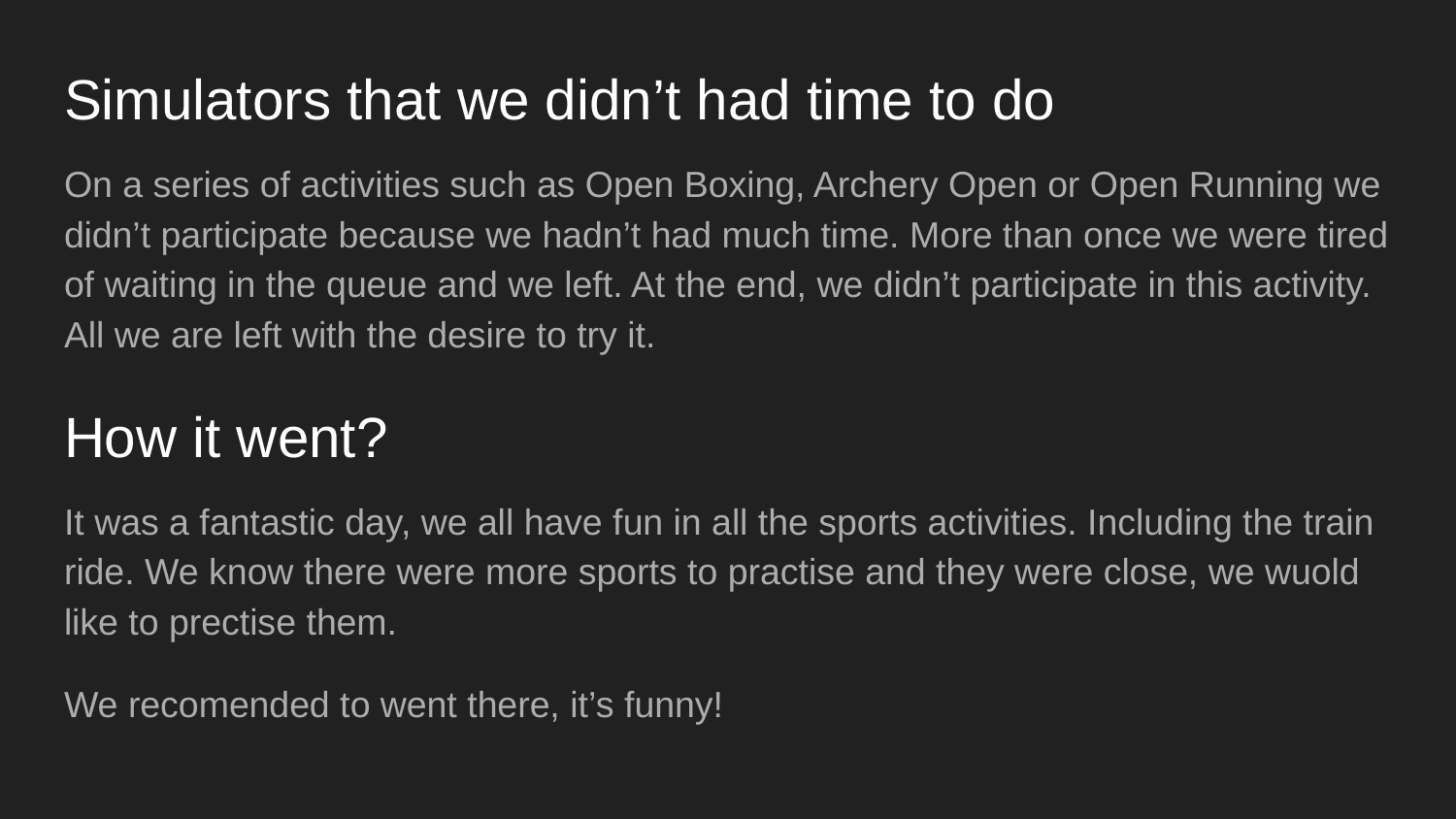

# Simulators that we didn’t had time to do
On a series of activities such as Open Boxing, Archery Open or Open Running we didn’t participate because we hadn’t had much time. More than once we were tired of waiting in the queue and we left. At the end, we didn’t participate in this activity. All we are left with the desire to try it.
How it went?
It was a fantastic day, we all have fun in all the sports activities. Including the train ride. We know there were more sports to practise and they were close, we wuold like to prectise them.
We recomended to went there, it’s funny!